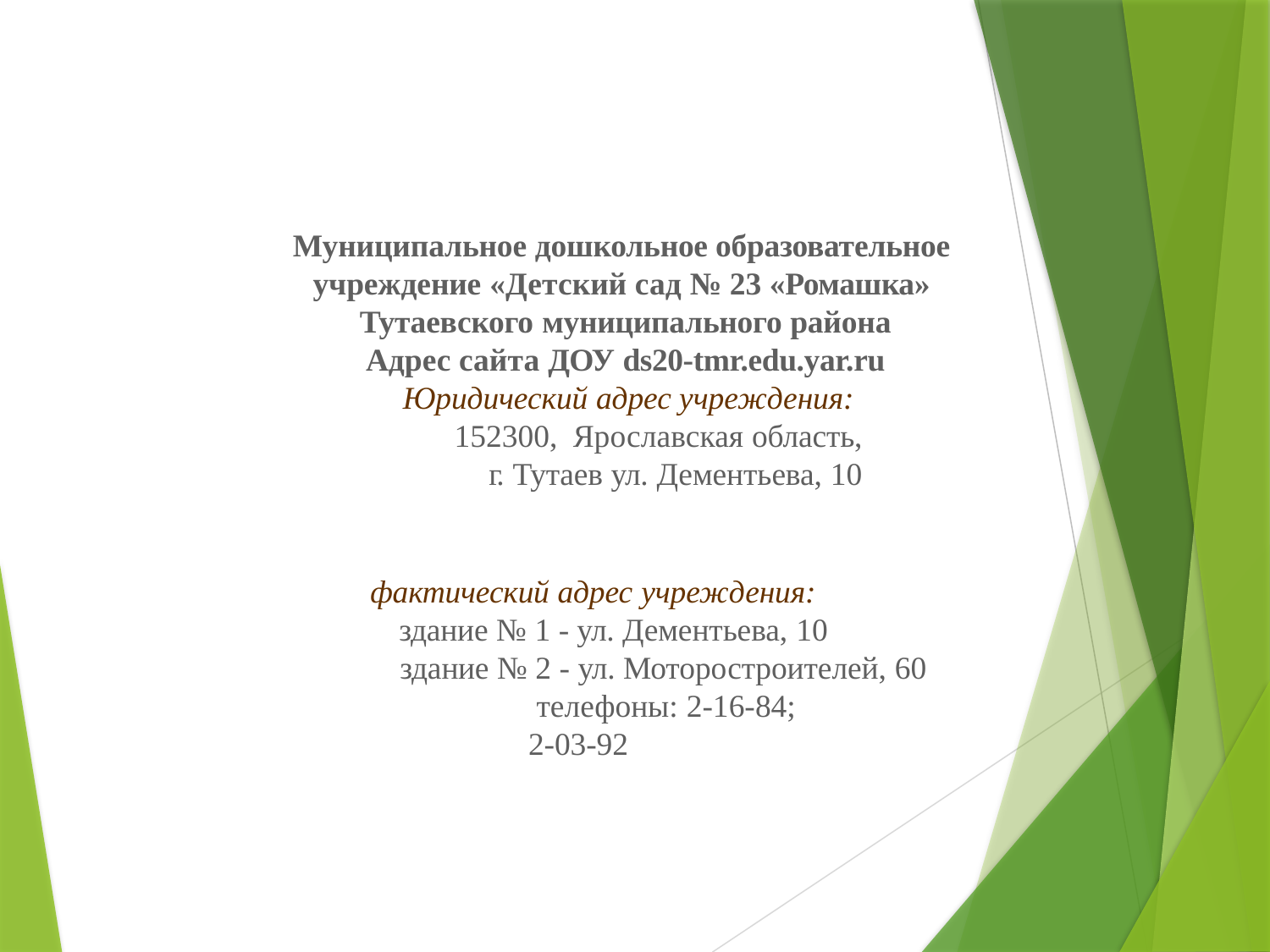

Муниципальное дошкольное образовательное  учреждение «Детский сад № 23 «Ромашка»  Тутаевского муниципального района
Адрес сайта ДОУ ds20-tmr.edu.yar.ru
Юридический адрес учреждения:  152300, Ярославская область,  г. Тутаев ул. Дементьева, 10

фактический адрес учреждения:
здание № 1 - ул. Дементьева, 10
здание № 2 - ул. Моторостроителей, 60  телефоны: 2-16-84;	2-03-92